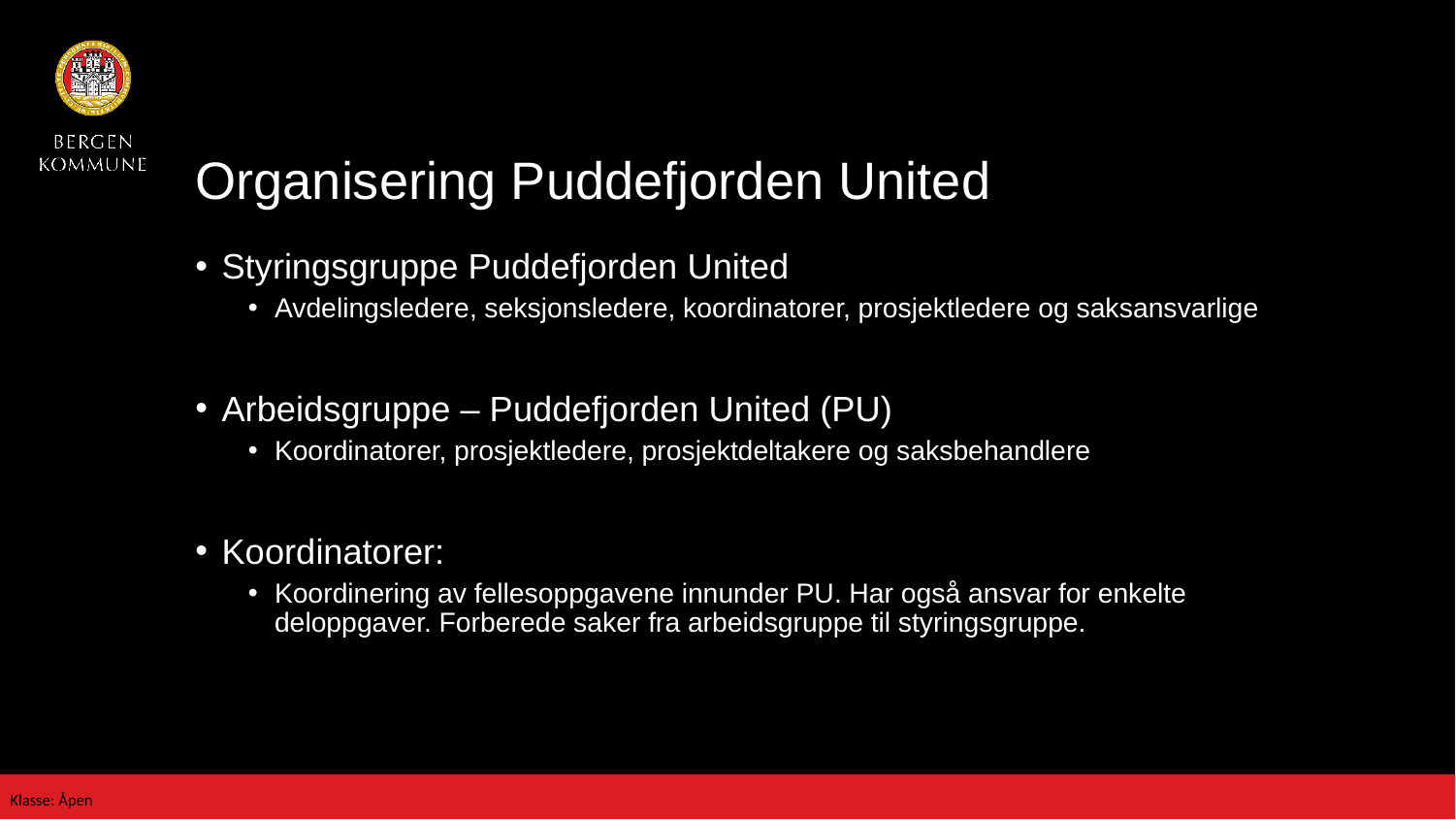

# Organisering Puddefjorden United
Styringsgruppe Puddefjorden United
Avdelingsledere, seksjonsledere, koordinatorer, prosjektledere og saksansvarlige

Arbeidsgruppe – Puddefjorden United (PU)
Koordinatorer, prosjektledere, prosjektdeltakere og saksbehandlere

Koordinatorer:
Koordinering av fellesoppgavene innunder PU. Har også ansvar for enkelte deloppgaver. Forberede saker fra arbeidsgruppe til styringsgruppe.
Rullende tekst settes inn via "Sett inn -> Topptekst og bunntekst"